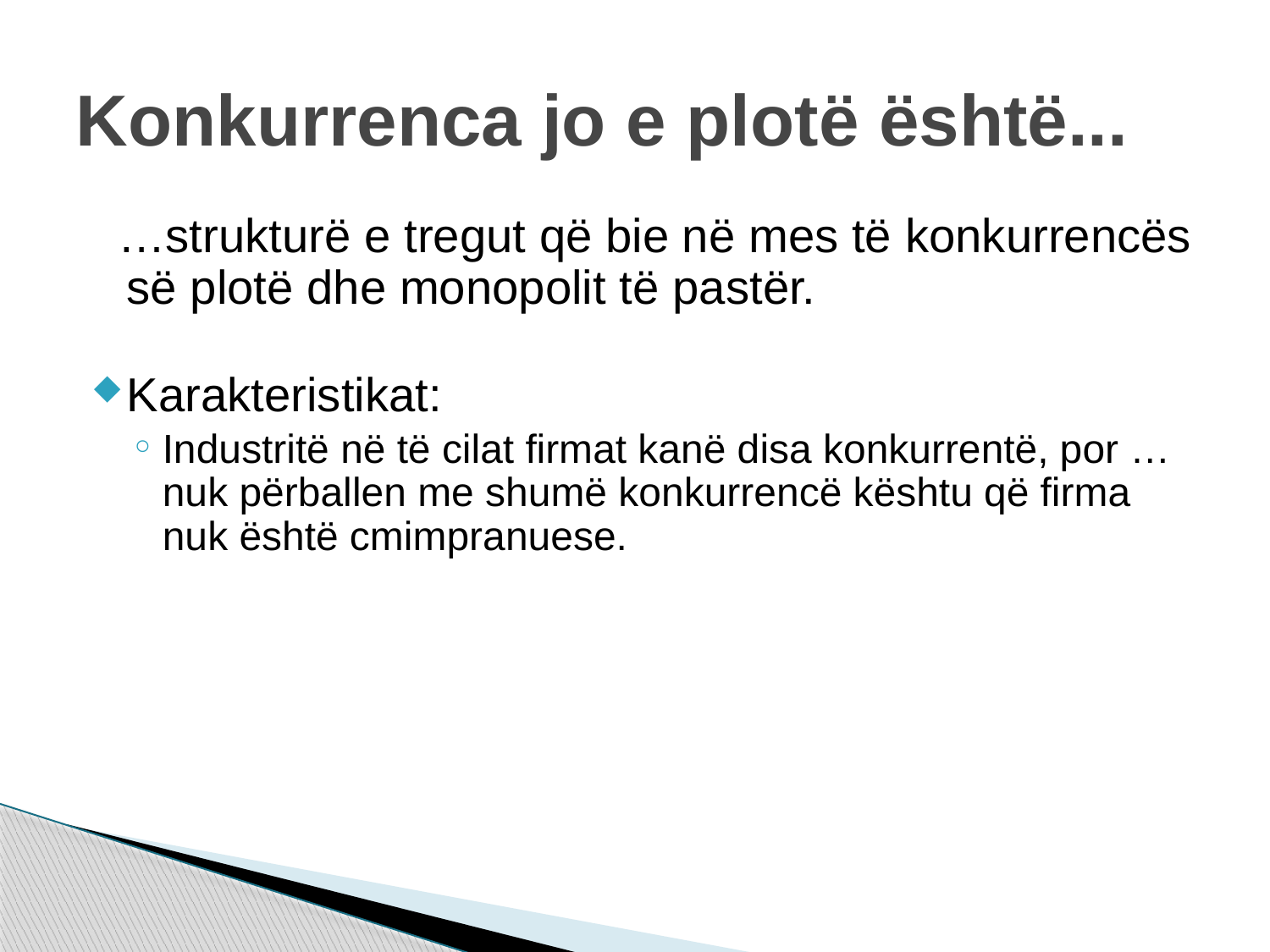

# Konkurrenca jo e plotë është...
  …strukturë e tregut që bie në mes të konkurrencës së plotë dhe monopolit të pastër.

Karakteristikat:
Industritë në të cilat firmat kanë disa konkurrentë, por … nuk përballen me shumë konkurrencë kështu që firma nuk është cmimpranuese.